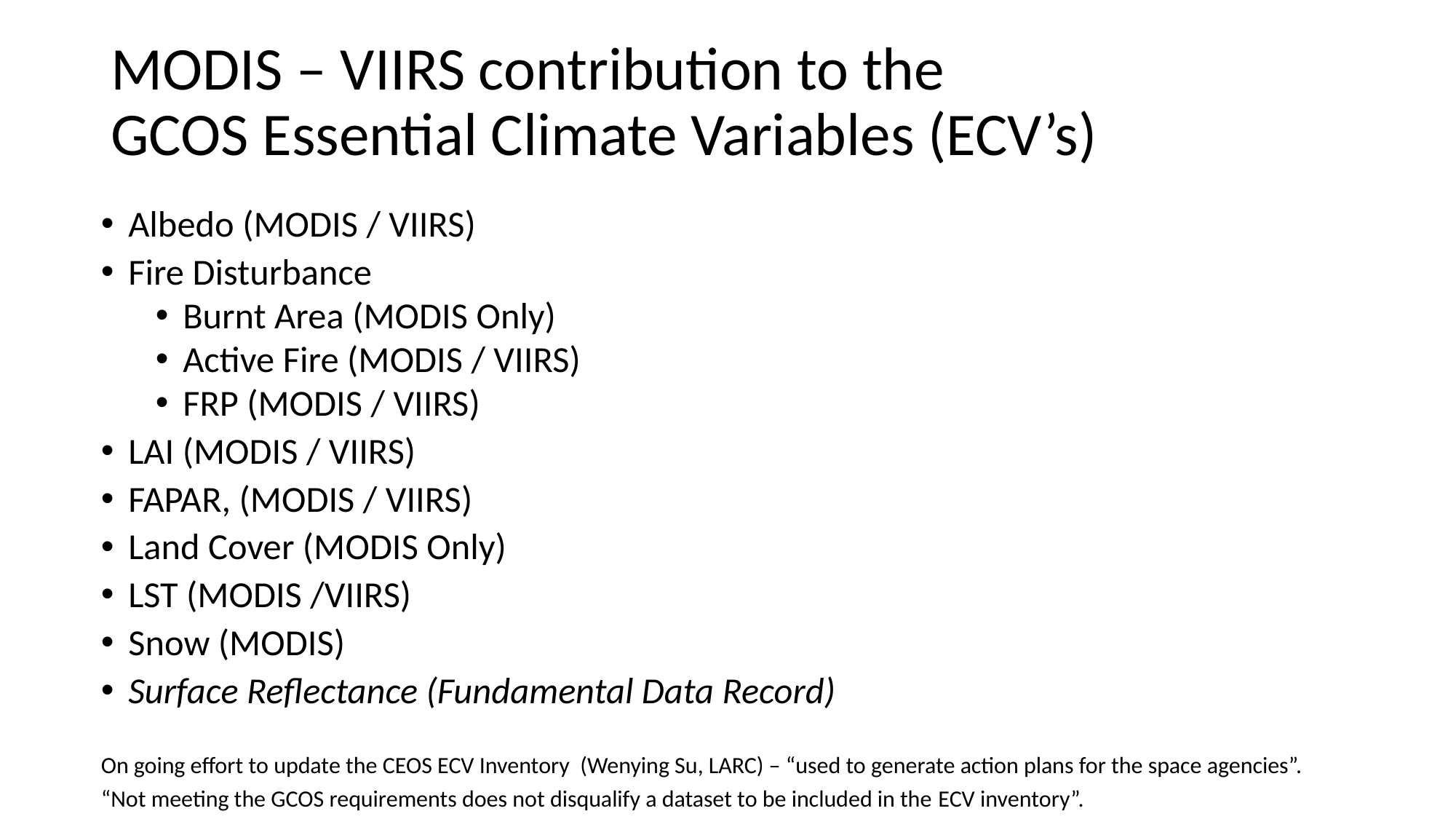

# MODIS – VIIRS contribution to the GCOS Essential Climate Variables (ECV’s)
Albedo (MODIS / VIIRS)
Fire Disturbance
Burnt Area (MODIS Only)
Active Fire (MODIS / VIIRS)
FRP (MODIS / VIIRS)
LAI (MODIS / VIIRS)
FAPAR, (MODIS / VIIRS)
Land Cover (MODIS Only)
LST (MODIS /VIIRS)
Snow (MODIS)
Surface Reflectance (Fundamental Data Record)

On going effort to update the CEOS ECV Inventory  (Wenying Su, LARC) – “used to generate action plans for the space agencies”.
“Not meeting the GCOS requirements does not disqualify a dataset to be included in the ECV inventory”.